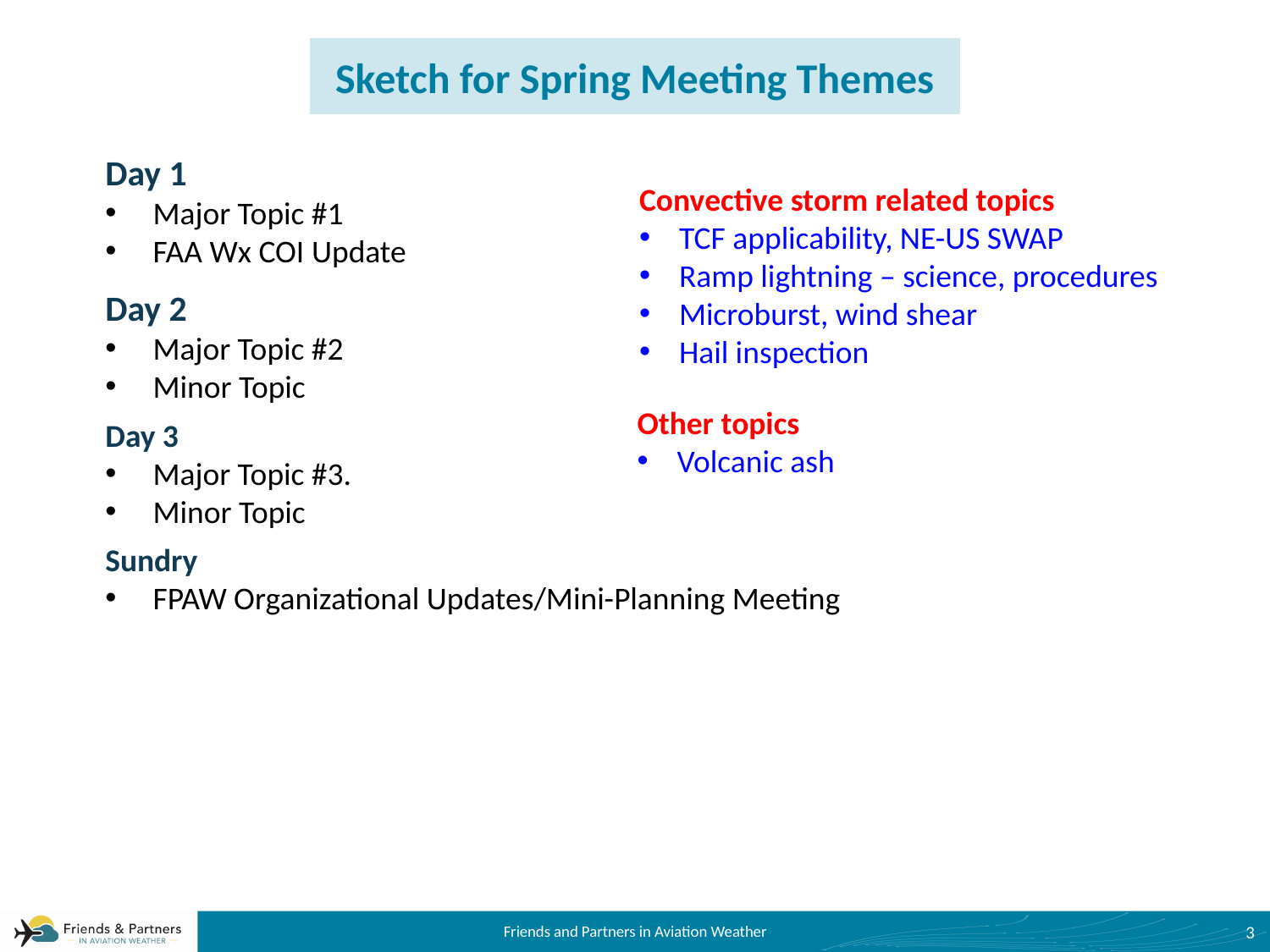

Sketch for Spring Meeting Themes
Day 1
Major Topic #1
FAA Wx COI Update

Day 2
Major Topic #2
Minor Topic
Day 3
Major Topic #3.
Minor Topic
Sundry
FPAW Organizational Updates/Mini-Planning Meeting
Convective storm related topics
TCF applicability, NE-US SWAP
Ramp lightning – science, procedures
Microburst, wind shear
Hail inspection
Other topics
Volcanic ash
3